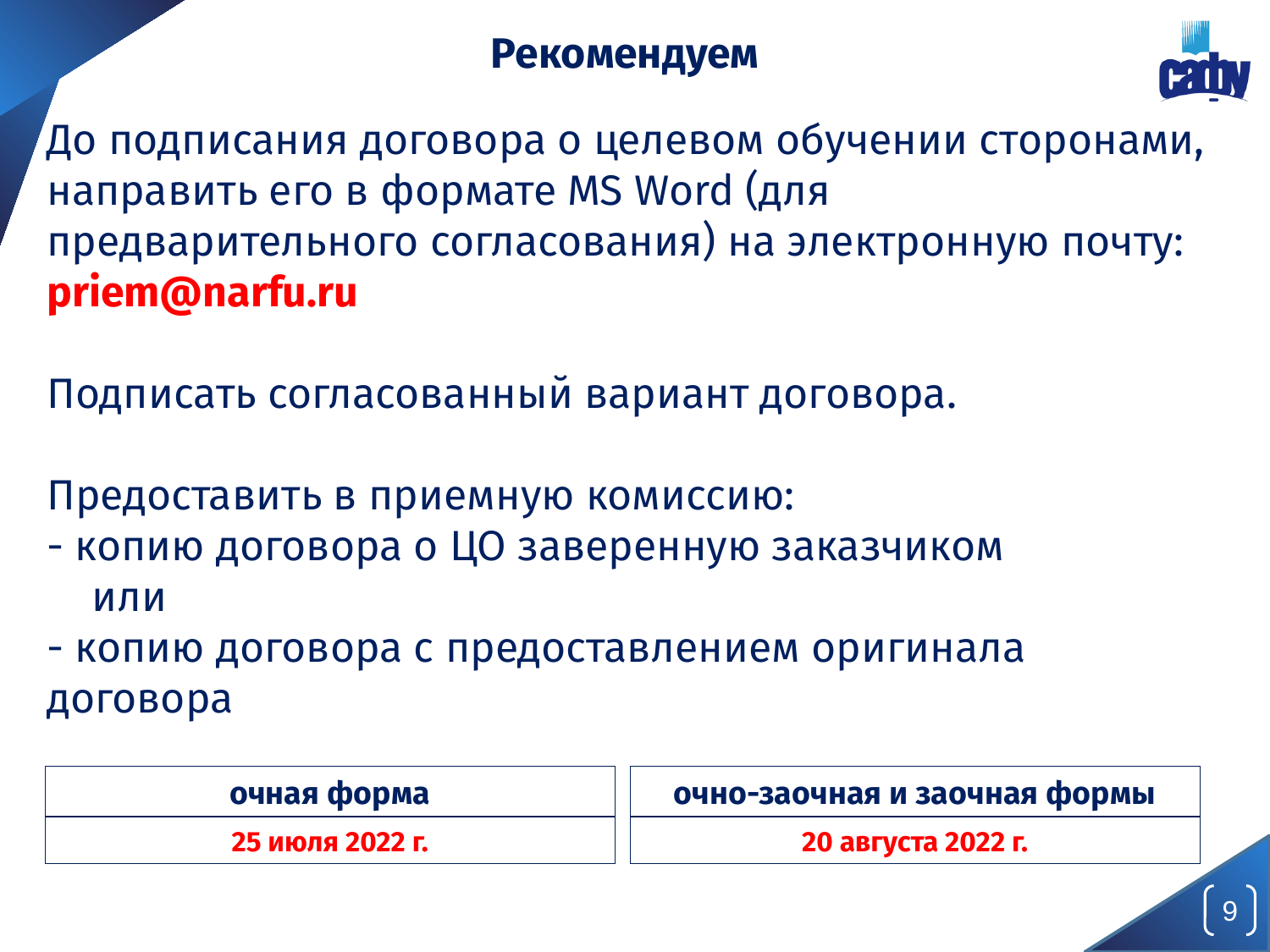

Рекомендуем
До подписания договора о целевом обучении сторонами,
направить его в формате MS Word (для предварительного согласования) на электронную почту:
priem@narfu.ru

Подписать согласованный вариант договора.

Предоставить в приемную комиссию:
- копию договора о ЦО заверенную заказчиком
    или
- копию договора с предоставлением оригинала договора
очная форма
очно-заочная и заочная формы
25 июля 2022 г.
20 августа 2022 г.
9